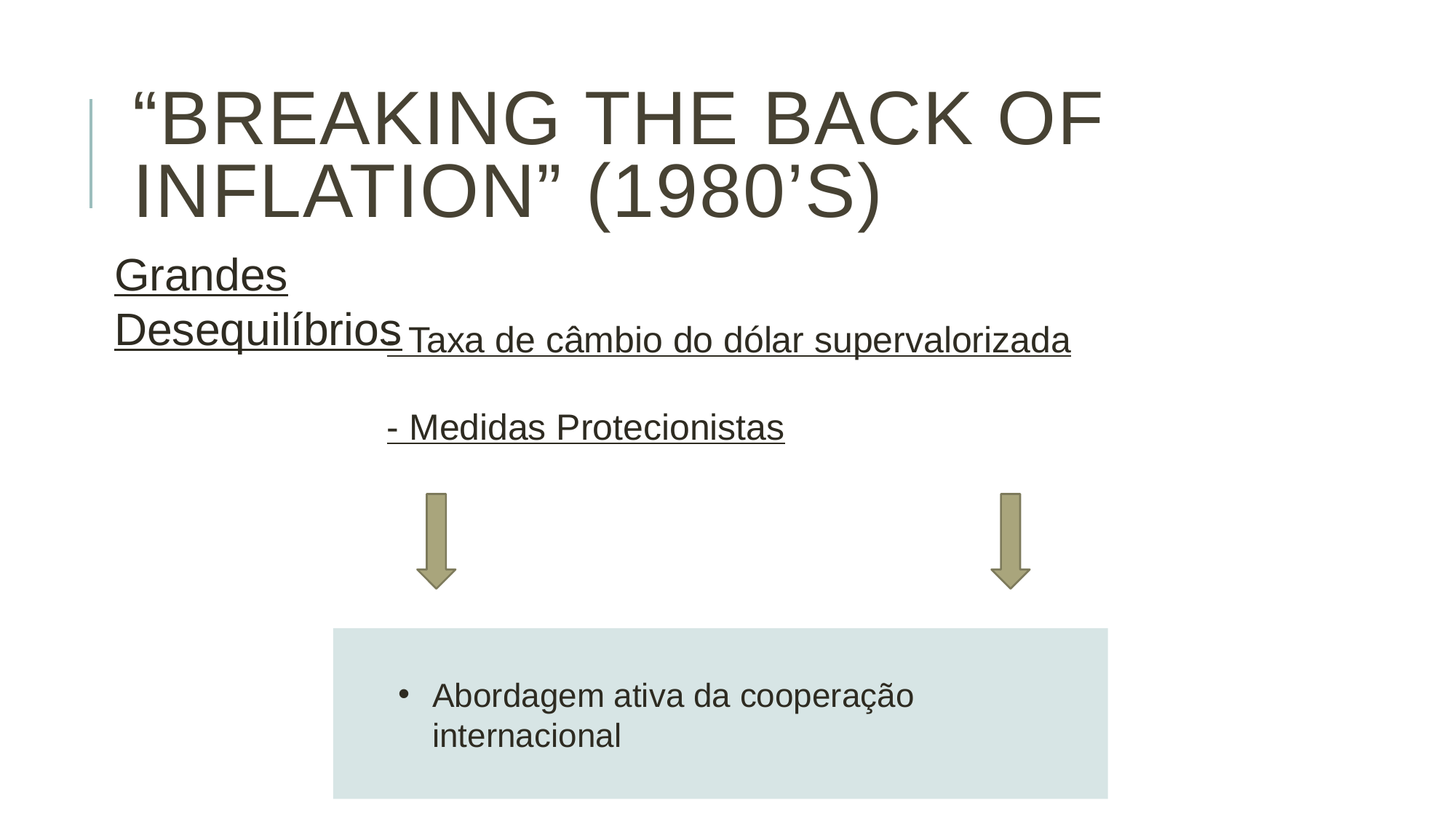

# “Breaking the back of inflation” (1980’s)
Grandes Desequilíbrios
- Taxa de câmbio do dólar supervalorizada

- Medidas Protecionistas

Abordagem ativa da cooperação internacional